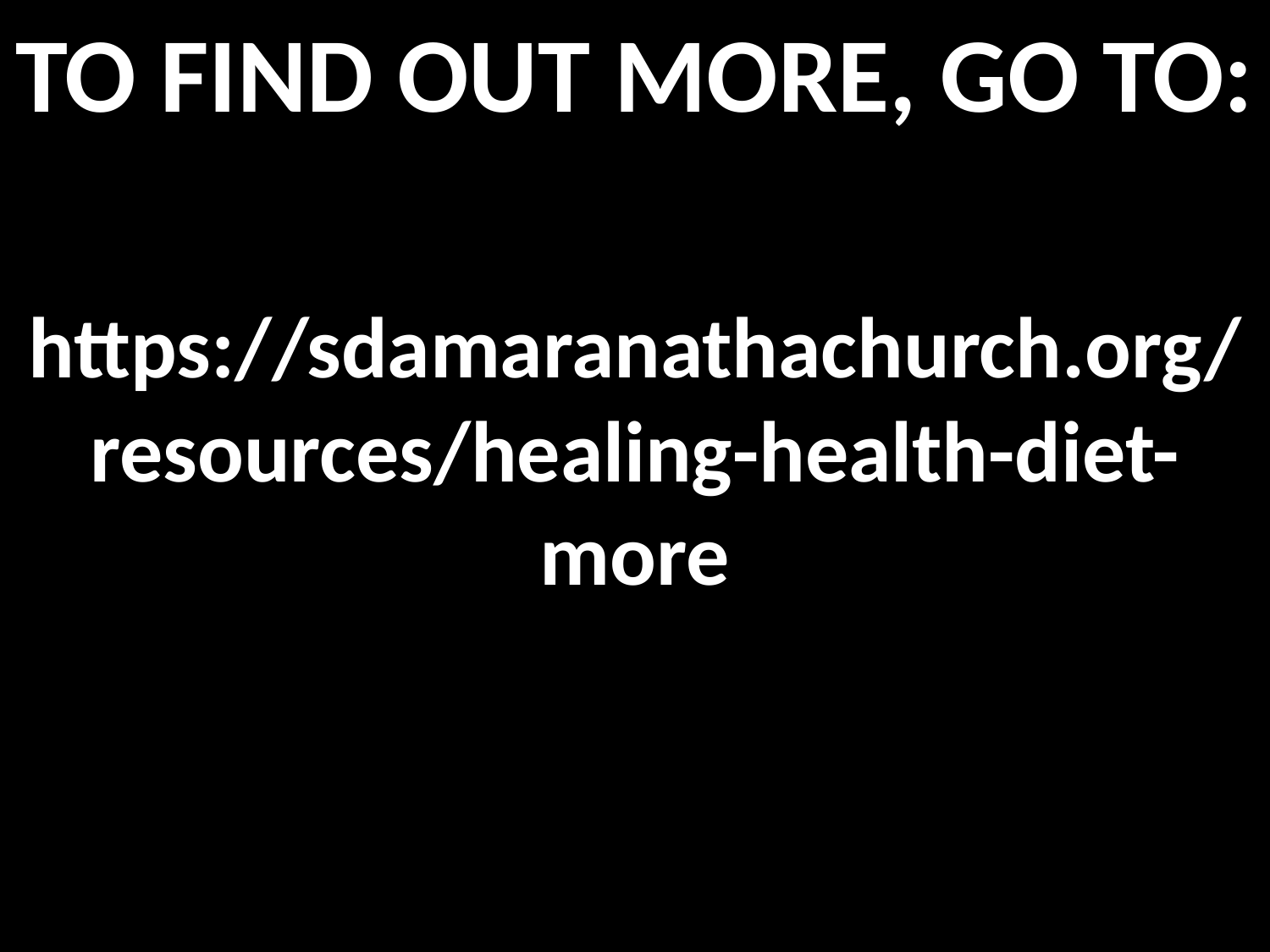

TO FIND OUT MORE, GO TO:
https://sdamaranathachurch.org/resources/healing-health-diet-more